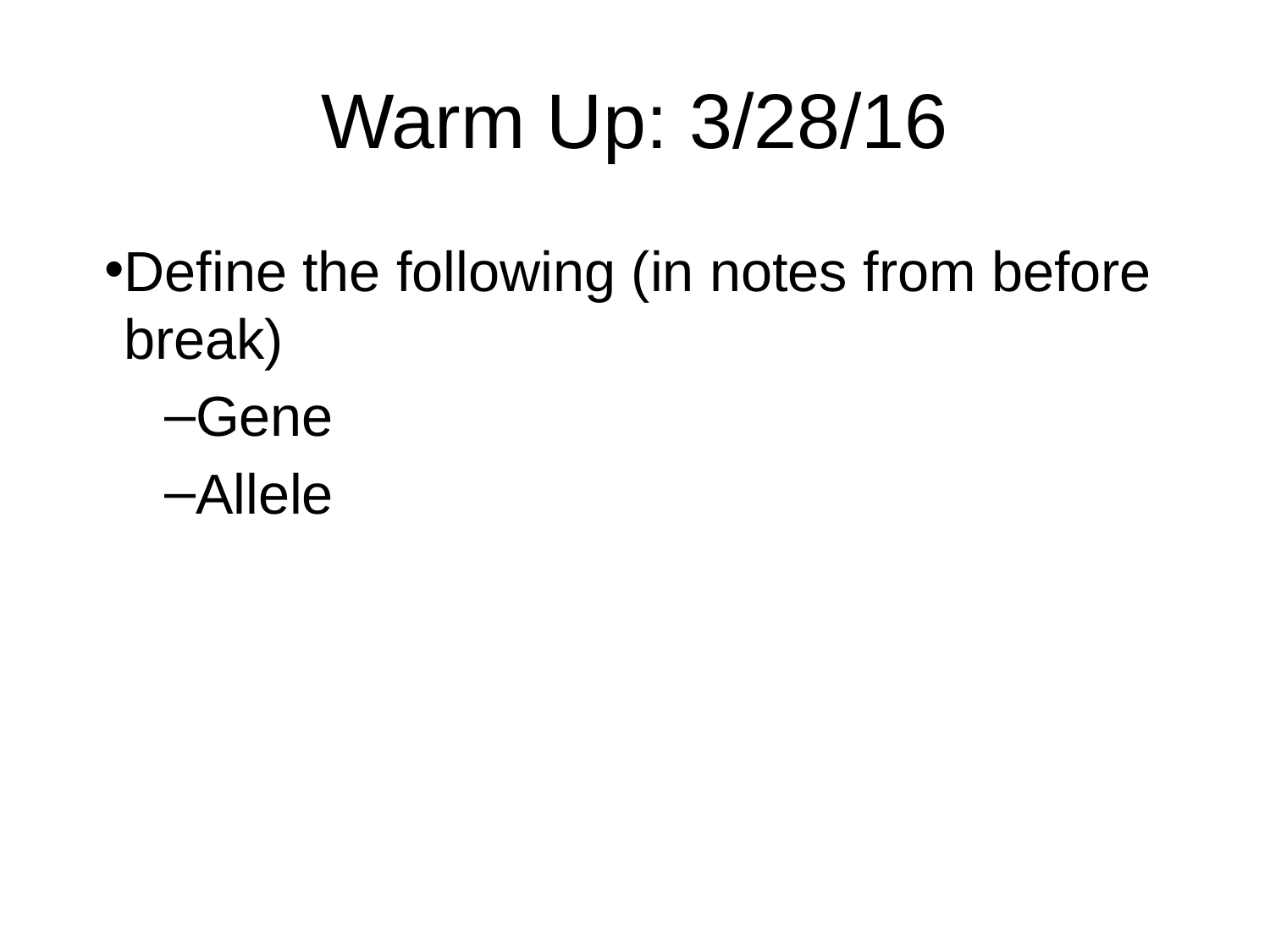

# Warm Up: 3/28/16
Define the following (in notes from before break)
Gene
Allele